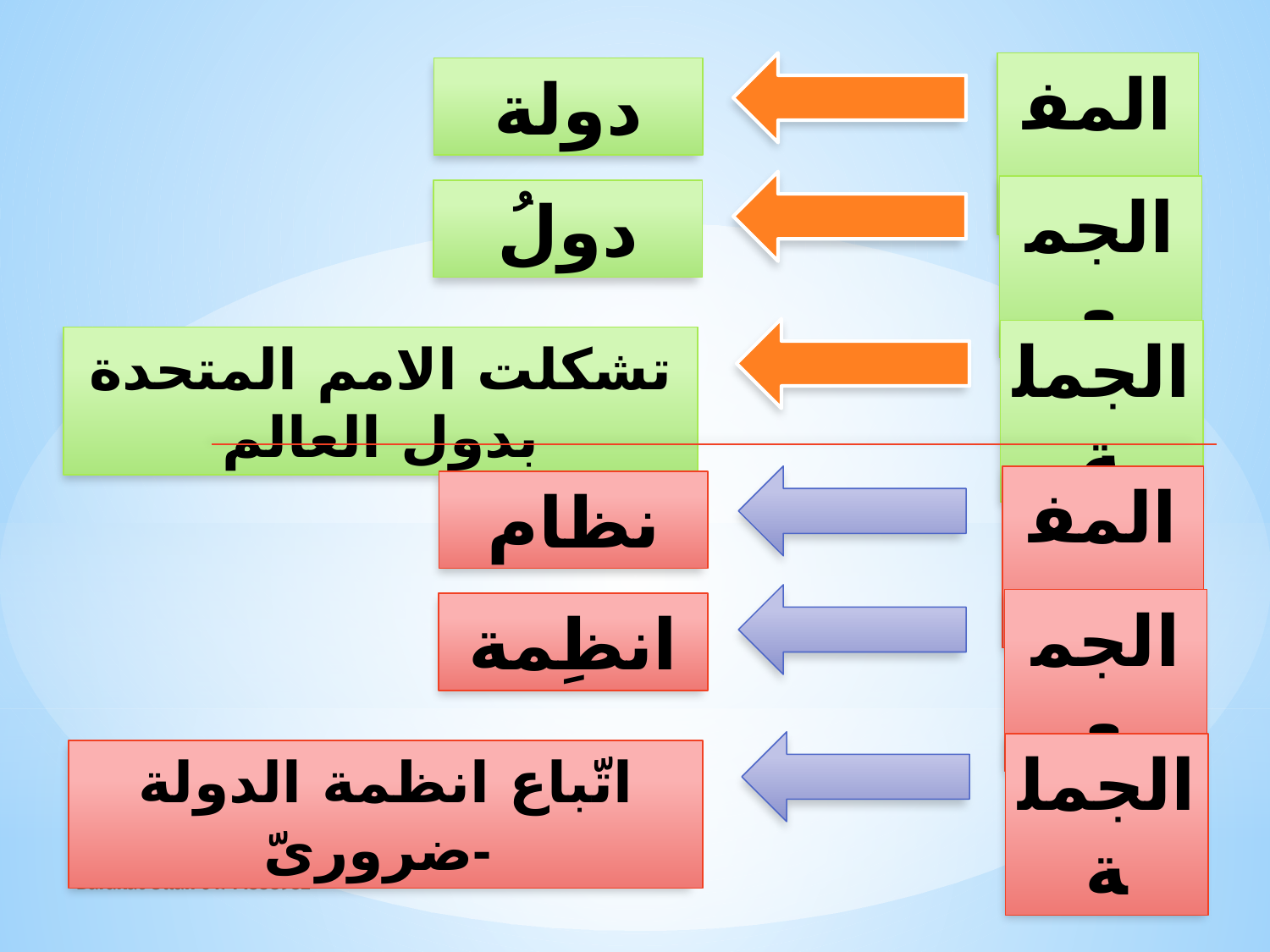

المفرد
دولة

الجمع
دولُ

الجملة
تشكلت الامم المتحدة بدول العالم

المفرد
نظام

الجمع
انظِمة

الجملة
اتّباع انظمة الدولة ضرورىّ-
Barakat Ullah 01714338932
10 September 2019